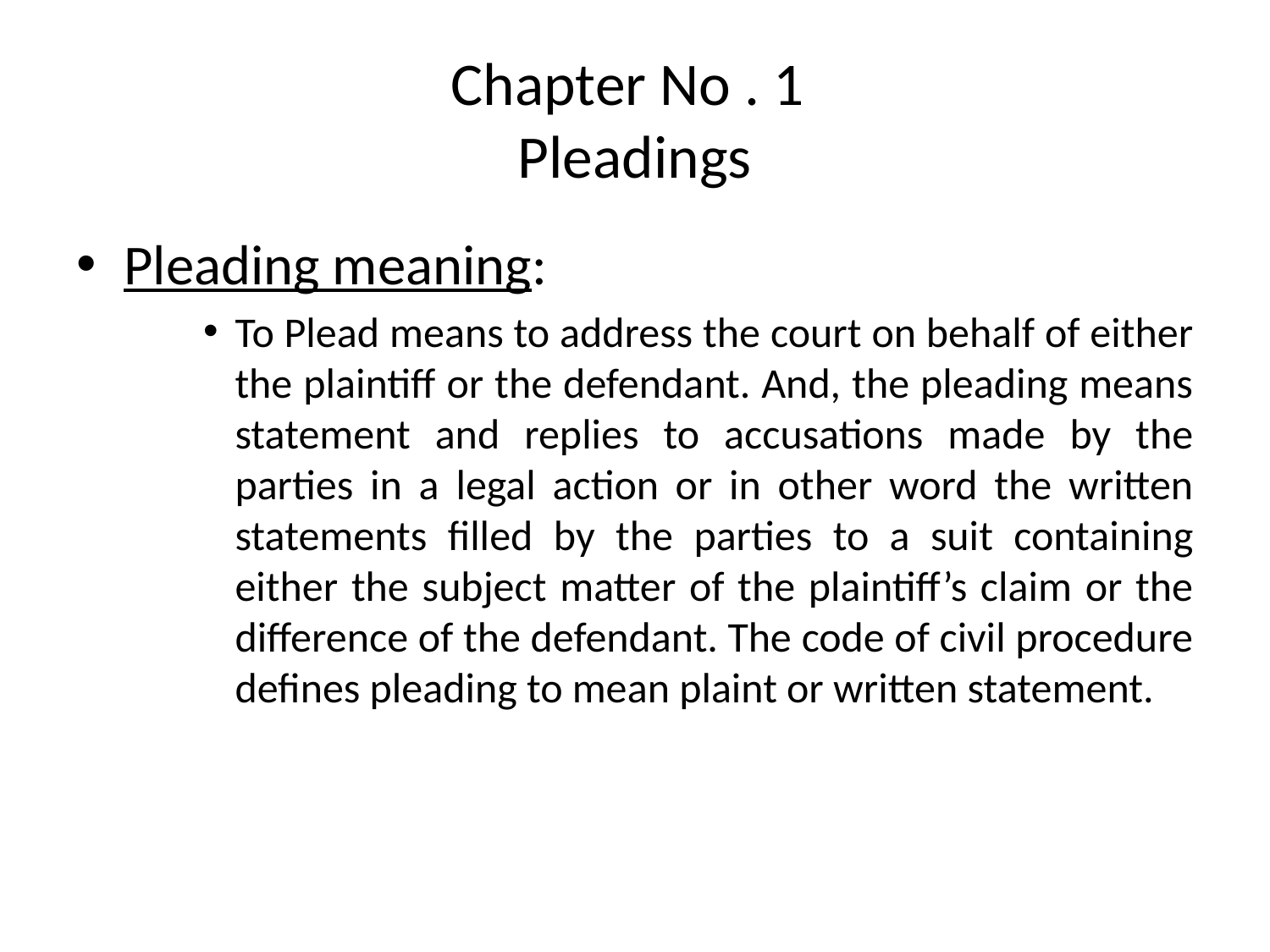

# Chapter No . 1 Pleadings
Pleading meaning:
To Plead means to address the court on behalf of either the plaintiff or the defendant. And, the pleading means statement and replies to accusations made by the parties in a legal action or in other word the written statements filled by the parties to a suit containing either the subject matter of the plaintiff’s claim or the difference of the defendant. The code of civil procedure defines pleading to mean plaint or written statement.